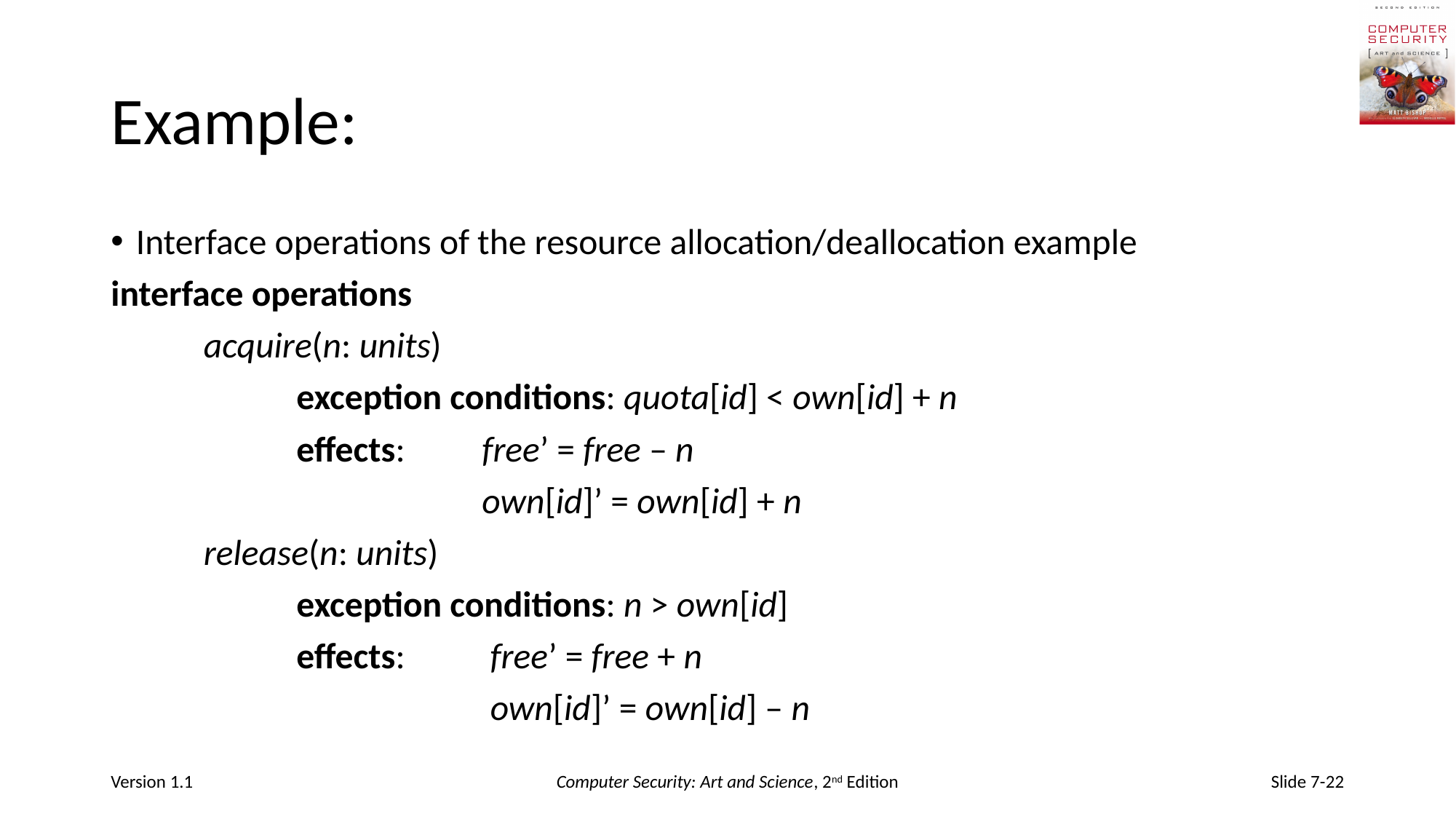

# Example:
Interface operations of the resource allocation/deallocation example
interface operations
	acquire(n: units)
		exception conditions: quota[id] < own[id] + n
		effects:	free’ = free – n
				own[id]’ = own[id] + n
	release(n: units)
		exception conditions: n > own[id]
		effects:	 free’ = free + n
				 own[id]’ = own[id] – n

Version 1.1
Computer Security: Art and Science, 2nd Edition
Slide 7-22